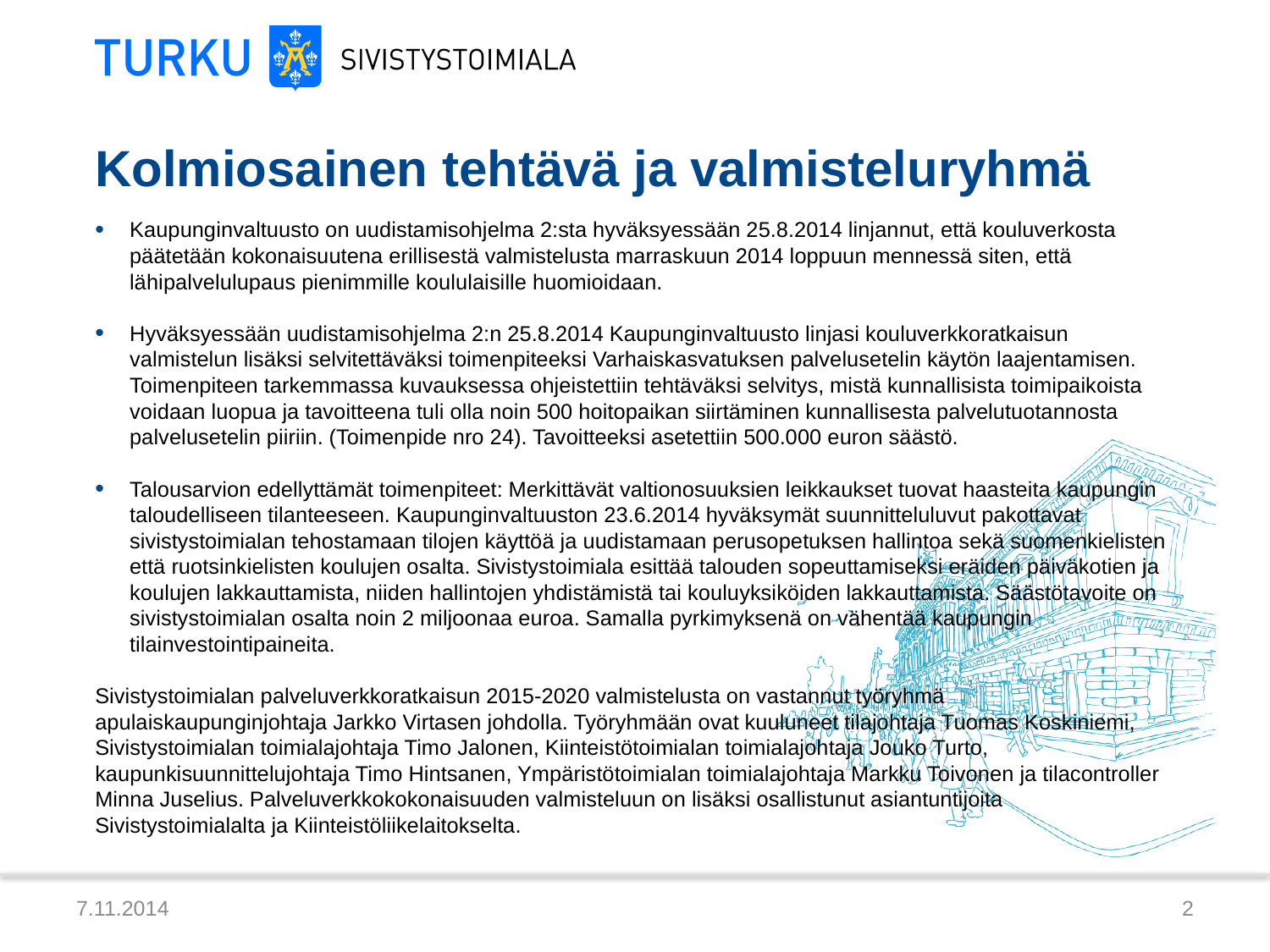

# Kolmiosainen tehtävä ja valmisteluryhmä
Kaupunginvaltuusto on uudistamisohjelma 2:sta hyväksyessään 25.8.2014 linjannut, että kouluverkosta päätetään kokonaisuutena erillisestä valmistelusta marraskuun 2014 loppuun mennessä siten, että lähipalvelulupaus pienimmille koululaisille huomioidaan.

Hyväksyessään uudistamisohjelma 2:n 25.8.2014 Kaupunginvaltuusto linjasi kouluverkkoratkaisun valmistelun lisäksi selvitettäväksi toimenpiteeksi Varhaiskasvatuksen palvelusetelin käytön laajentamisen. Toimenpiteen tarkemmassa kuvauksessa ohjeistettiin tehtäväksi selvitys, mistä kunnallisista toimipaikoista voidaan luopua ja tavoitteena tuli olla noin 500 hoitopaikan siirtäminen kunnallisesta palvelutuotannosta palvelusetelin piiriin. (Toimenpide nro 24). Tavoitteeksi asetettiin 500.000 euron säästö.

Talousarvion edellyttämät toimenpiteet: Merkittävät valtionosuuksien leikkaukset tuovat haasteita kaupungin taloudelliseen tilanteeseen. Kaupunginvaltuuston 23.6.2014 hyväksymät suunnitteluluvut pakottavat sivistystoimialan tehostamaan tilojen käyttöä ja uudistamaan perusopetuksen hallintoa sekä suomenkielisten että ruotsinkielisten koulujen osalta. Sivistystoimiala esittää talouden sopeuttamiseksi eräiden päiväkotien ja koulujen lakkauttamista, niiden hallintojen yhdistämistä tai kouluyksiköiden lakkauttamista. Säästötavoite on sivistystoimialan osalta noin 2 miljoonaa euroa. Samalla pyrkimyksenä on vähentää kaupungin tilainvestointipaineita.

Sivistystoimialan palveluverkkoratkaisun 2015-2020 valmistelusta on vastannut työryhmä apulaiskaupunginjohtaja Jarkko Virtasen johdolla. Työryhmään ovat kuuluneet tilajohtaja Tuomas Koskiniemi, Sivistystoimialan toimialajohtaja Timo Jalonen, Kiinteistötoimialan toimialajohtaja Jouko Turto, kaupunkisuunnittelujohtaja Timo Hintsanen, Ympäristötoimialan toimialajohtaja Markku Toivonen ja tilacontroller Minna Juselius. Palveluverkkokokonaisuuden valmisteluun on lisäksi osallistunut asiantuntijoita Sivistystoimialalta ja Kiinteistöliikelaitokselta.

7.11.2014
2